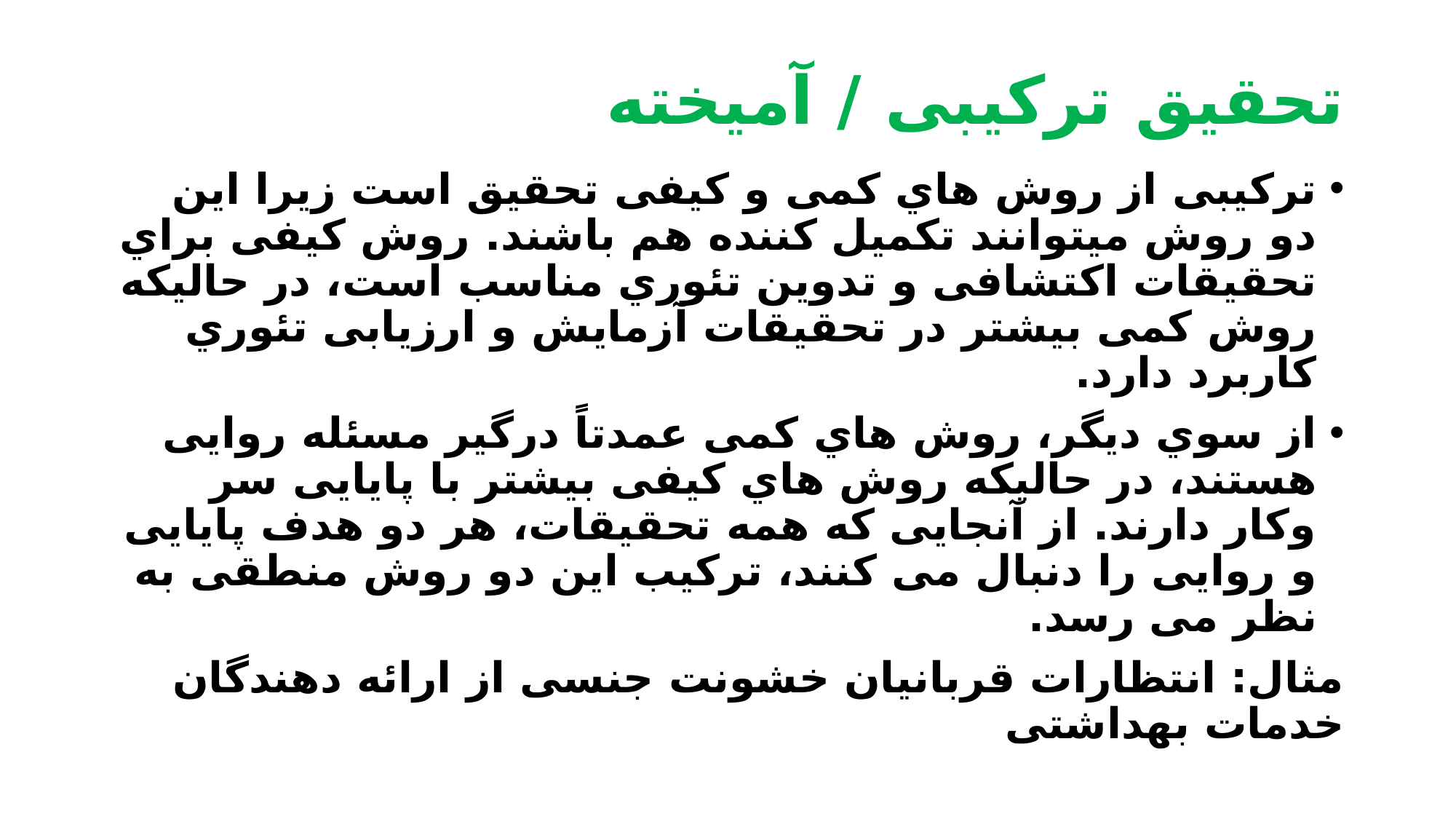

# تحقیق ترکیبی / آمیخته
ترکیبی از روش هاي کمی و کیفی تحقیق است زیرا این دو روش میتوانند تکمیل کننده هم باشند. روش کیفی براي تحقیقات اکتشافی و تدوین تئوري مناسب است، در حالیکه روش کمی بیشتر در تحقیقات آزمایش و ارزیابی تئوري کاربرد دارد.
از سوي دیگر، روش هاي کمی عمدتاً درگیر مسئله روایی هستند، در حالیکه روش هاي کیفی بیشتر با پایایی سر وکار دارند. از آنجایی که همه تحقیقات، هر دو هدف پایایی و روایی را دنبال می کنند، ترکیب این دو روش منطقی به نظر می رسد.
مثال: انتظارات قربانیان خشونت جنسی از ارائه دهندگان خدمات بهداشتی